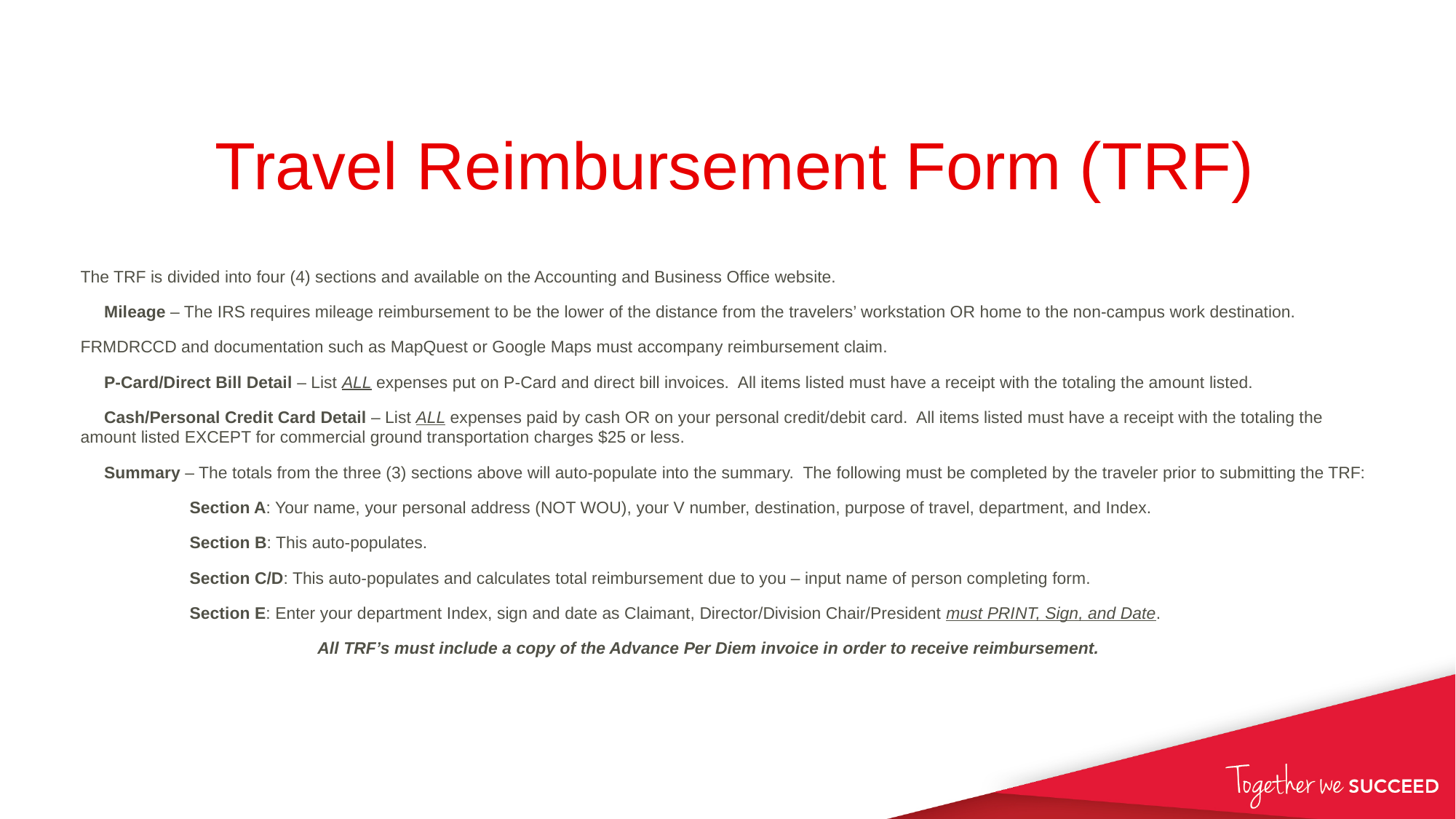

# Travel Reimbursement Form (TRF)
The TRF is divided into four (4) sections and available on the Accounting and Business Office website.
     Mileage – The IRS requires mileage reimbursement to be the lower of the distance from the travelers’ workstation OR home to the non-campus work destination.
FRMDRCCD and documentation such as MapQuest or Google Maps must accompany reimbursement claim.
     P-Card/Direct Bill Detail – List ALL expenses put on P-Card and direct bill invoices.  All items listed must have a receipt with the totaling the amount listed.
     Cash/Personal Credit Card Detail – List ALL expenses paid by cash OR on your personal credit/debit card.  All items listed must have a receipt with the totaling the amount listed EXCEPT for commercial ground transportation charges $25 or less.
     Summary – The totals from the three (3) sections above will auto-populate into the summary.  The following must be completed by the traveler prior to submitting the TRF:
	Section A: Your name, your personal address (NOT WOU), your V number, destination, purpose of travel, department, and Index.
	Section B: This auto-populates.
	Section C/D: This auto-populates and calculates total reimbursement due to you – input name of person completing form.
	Section E: Enter your department Index, sign and date as Claimant, Director/Division Chair/President must PRINT, Sign, and Date.
     All TRF’s must include a copy of the Advance Per Diem invoice in order to receive reimbursement.